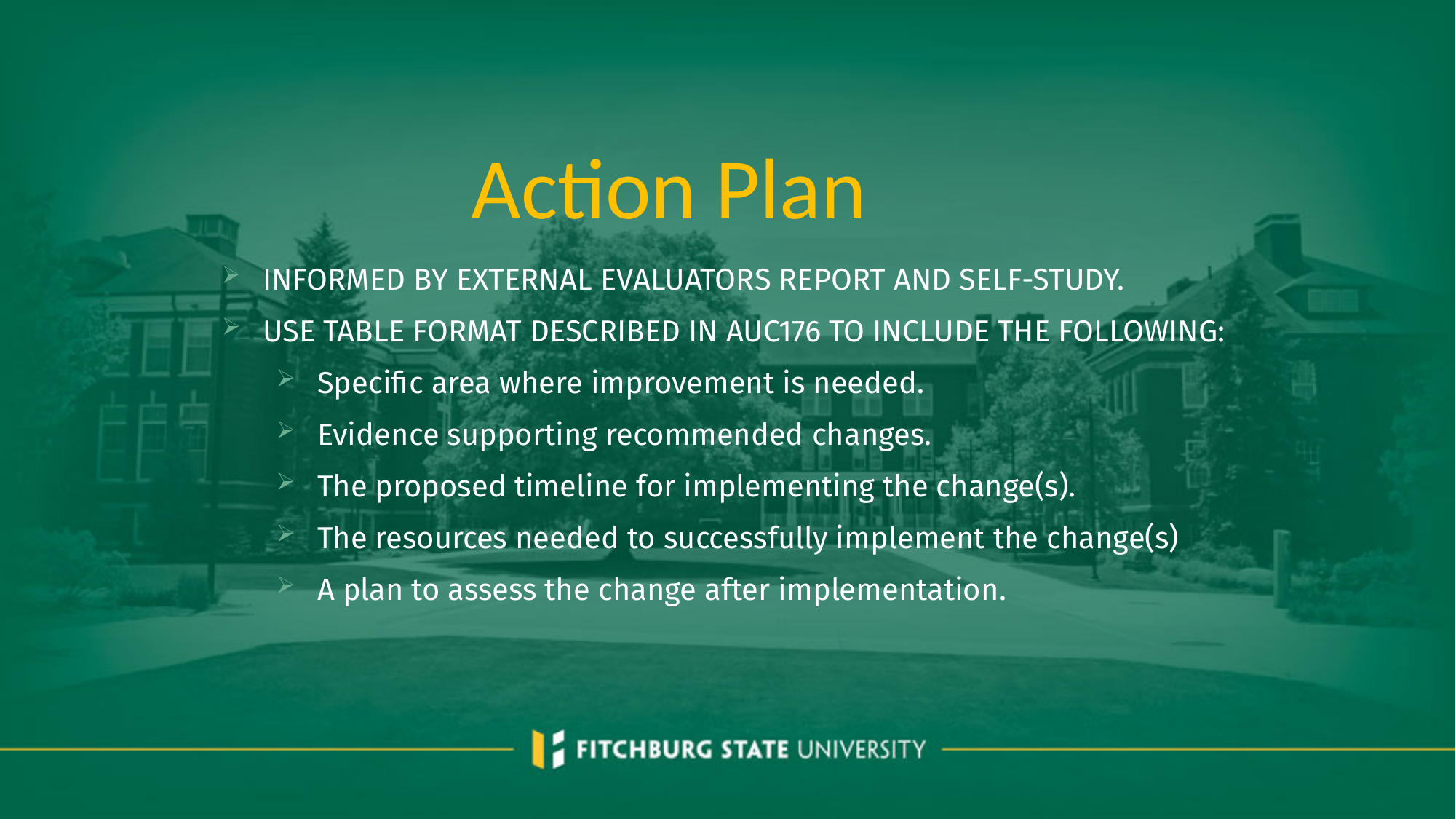

# Action Plan
Informed by external evaluators report and self-study.
Use Table Format described in AUC176 to include the following:
Specific area where improvement is needed.
Evidence supporting recommended changes.
The proposed timeline for implementing the change(s).
The resources needed to successfully implement the change(s)
A plan to assess the change after implementation.